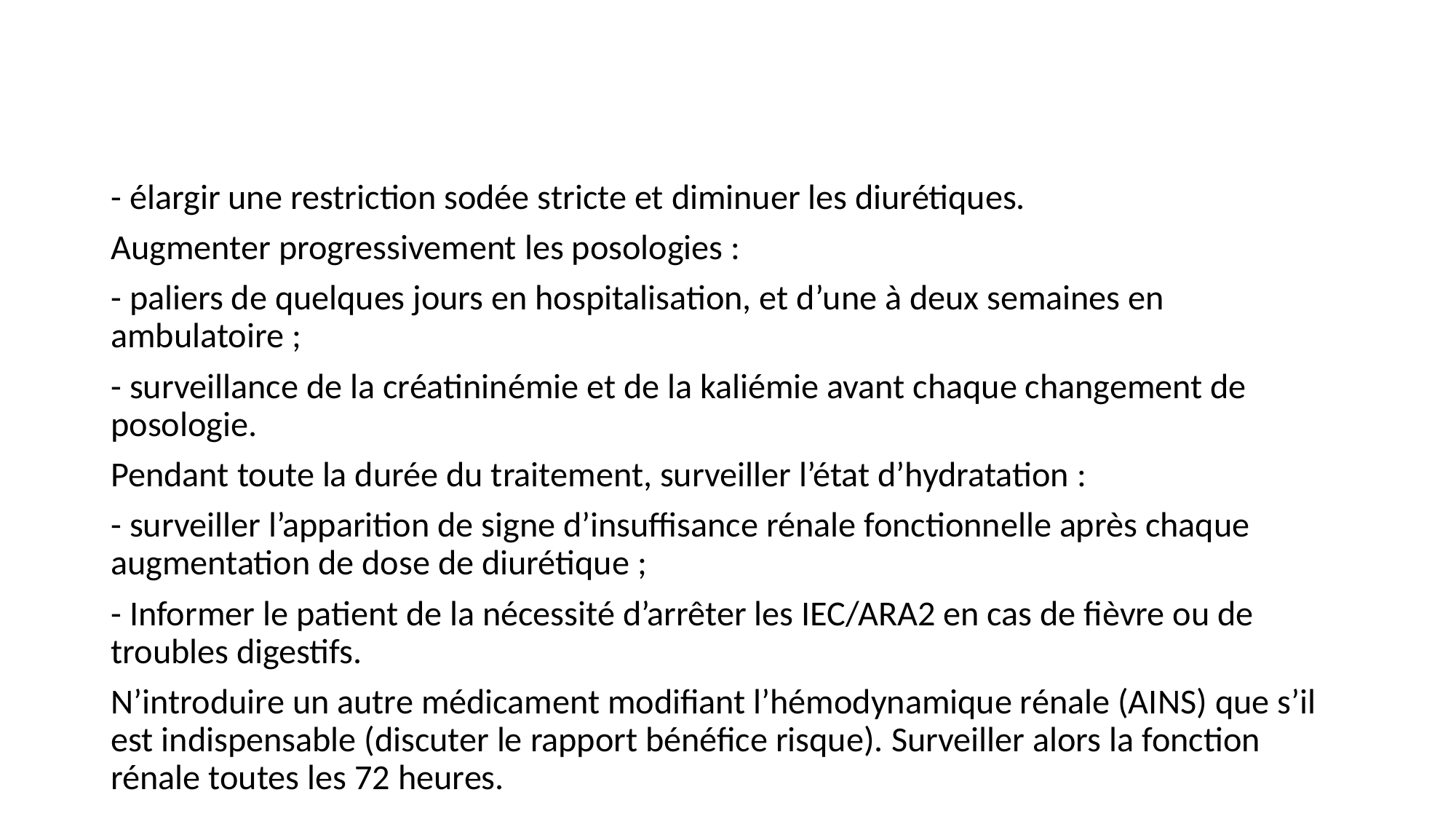

#
- élargir une restriction sodée stricte et diminuer les diurétiques.
Augmenter progressivement les posologies :
- paliers de quelques jours en hospitalisation, et d’une à deux semaines en ambulatoire ;
- surveillance de la créatininémie et de la kaliémie avant chaque changement de posologie.
Pendant toute la durée du traitement, surveiller l’état d’hydratation :
- surveiller l’apparition de signe d’insuffisance rénale fonctionnelle après chaque augmentation de dose de diurétique ;
- Informer le patient de la nécessité d’arrêter les IEC/ARA2 en cas de fièvre ou de troubles digestifs.
N’introduire un autre médicament modifiant l’hémodynamique rénale (AINS) que s’il est indispensable (discuter le rapport bénéfice risque). Surveiller alors la fonction rénale toutes les 72 heures.